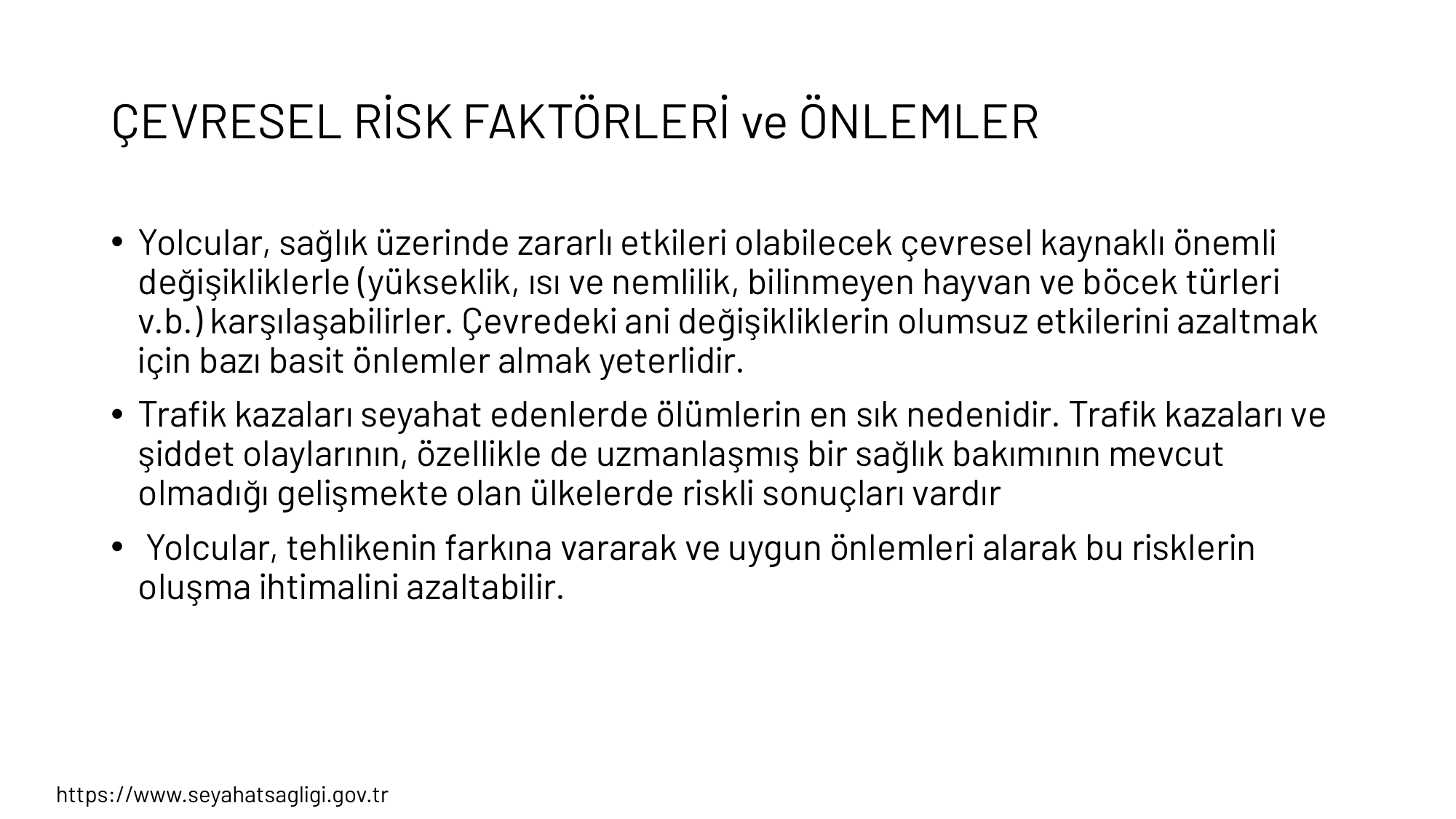

# ÇEVRESEL RİSK FAKTÖRLERİ ve ÖNLEMLER
Yolcular, sağlık üzerinde zararlı etkileri olabilecek çevresel kaynaklı önemli değişikliklerle (yükseklik, ısı ve nemlilik, bilinmeyen hayvan ve böcek türleri v.b.) karşılaşabilirler. Çevredeki ani değişikliklerin olumsuz etkilerini azaltmak için bazı basit önlemler almak yeterlidir.
Trafik kazaları seyahat edenlerde ölümlerin en sık nedenidir. Trafik kazaları ve şiddet olaylarının, özellikle de uzmanlaşmış bir sağlık bakımının mevcut olmadığı gelişmekte olan ülkelerde riskli sonuçları vardır
 Yolcular, tehlikenin farkına vararak ve uygun önlemleri alarak bu risklerin oluşma ihtimalini azaltabilir.

https://www.seyahatsagligi.gov.tr